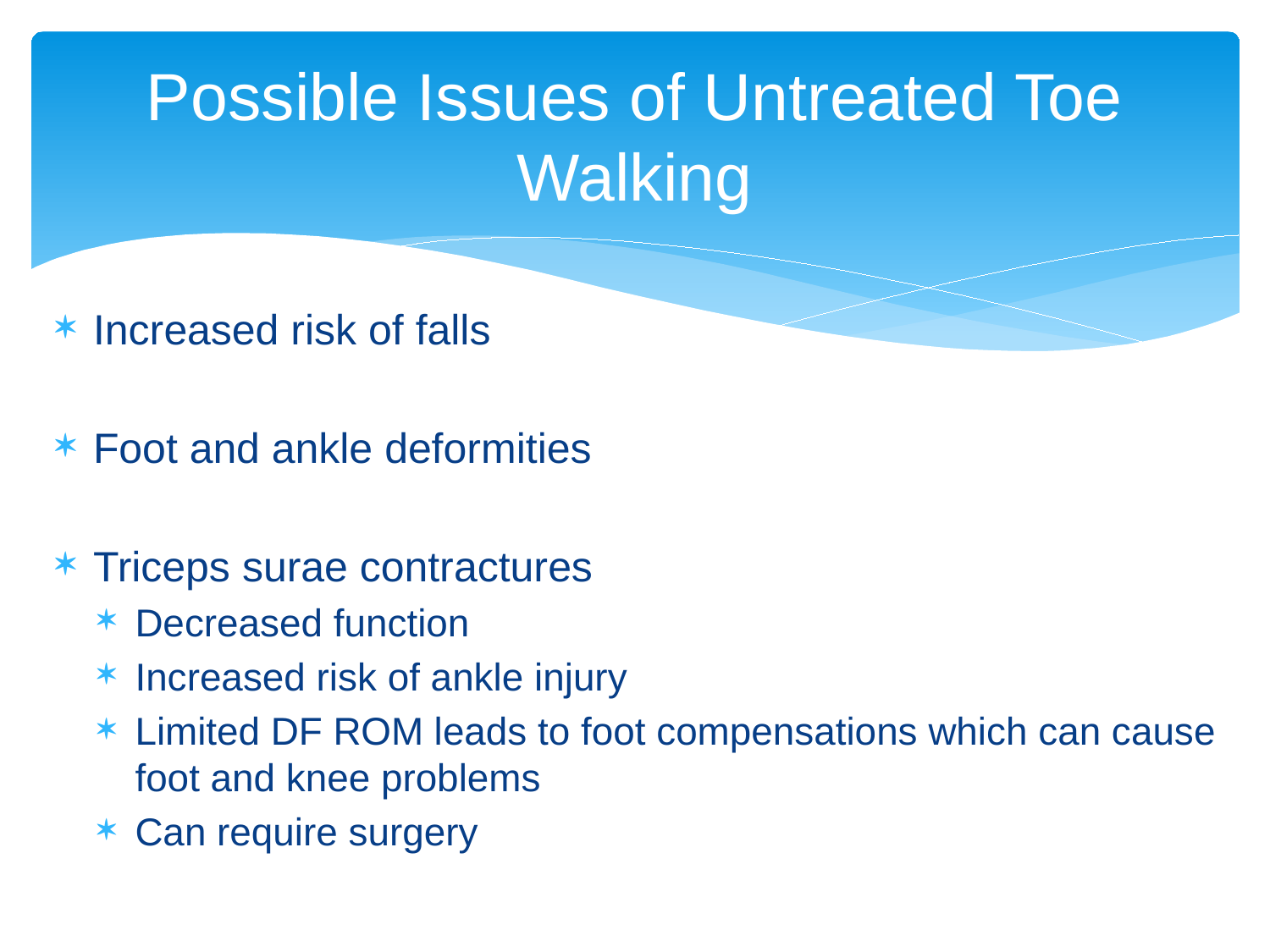

# Possible Issues of Untreated Toe Walking
Increased risk of falls

Foot and ankle deformities

Triceps surae contractures
Decreased function
Increased risk of ankle injury
Limited DF ROM leads to foot compensations which can cause foot and knee problems
Can require surgery